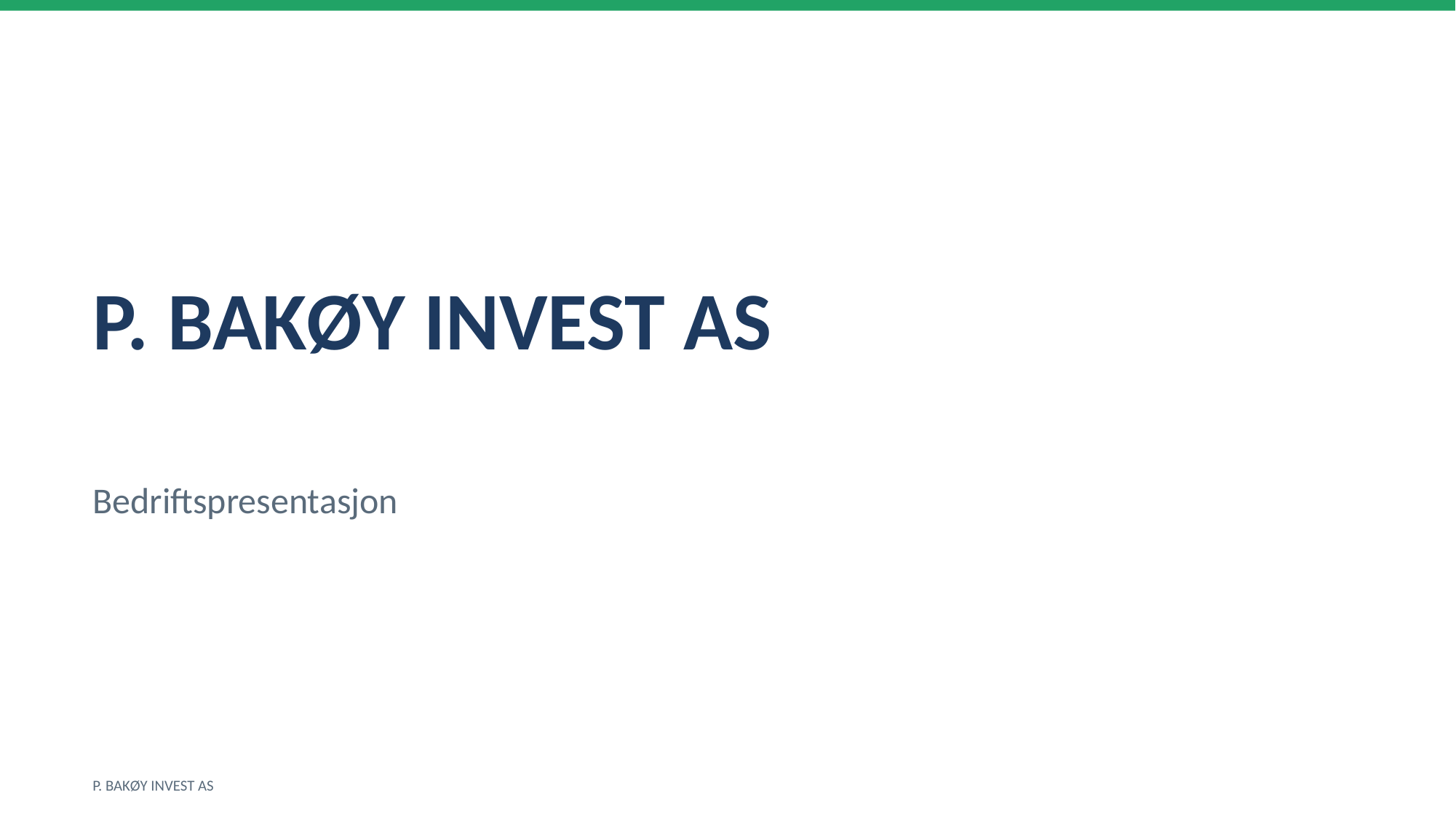

P. BAKØY INVEST AS
Bedriftspresentasjon
P. BAKØY INVEST AS